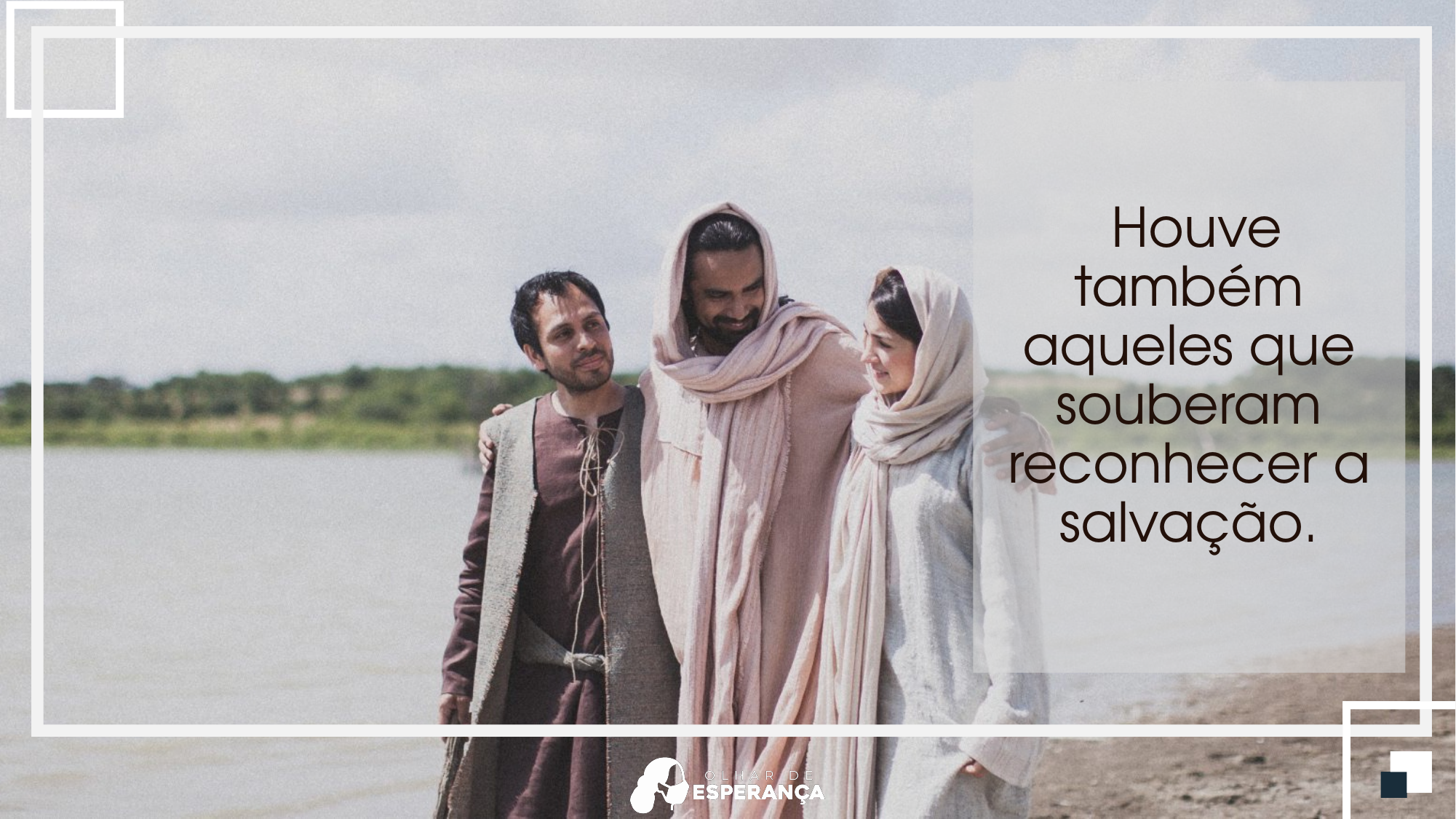

Houve também aqueles que souberam reconhecer a salvação.